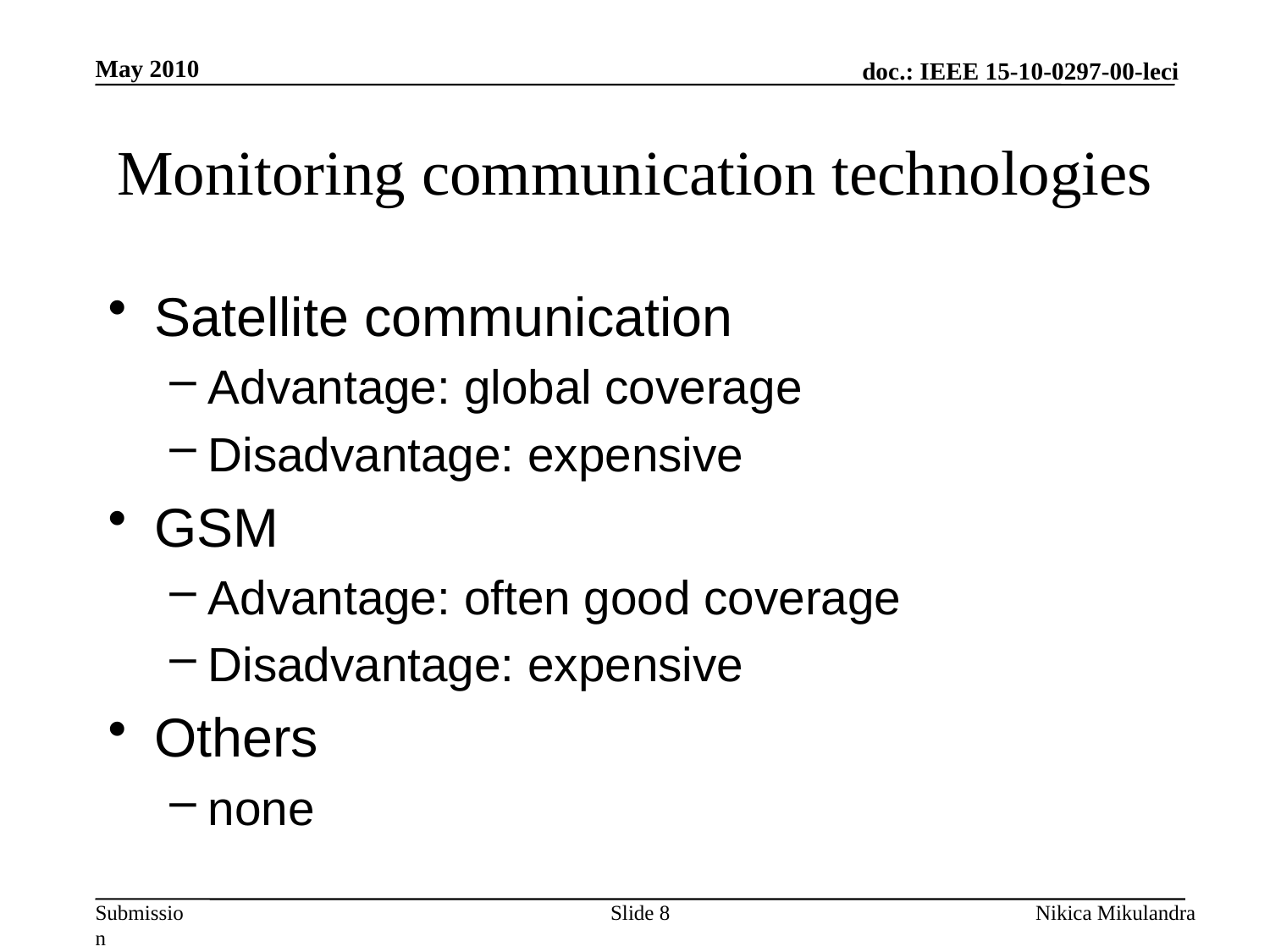

May 2010
# Monitoring communication technologies
Satellite communication
Advantage: global coverage
Disadvantage: expensive
GSM
Advantage: often good coverage
Disadvantage: expensive
Others
none

Slide 8
Nikica Mikulandra